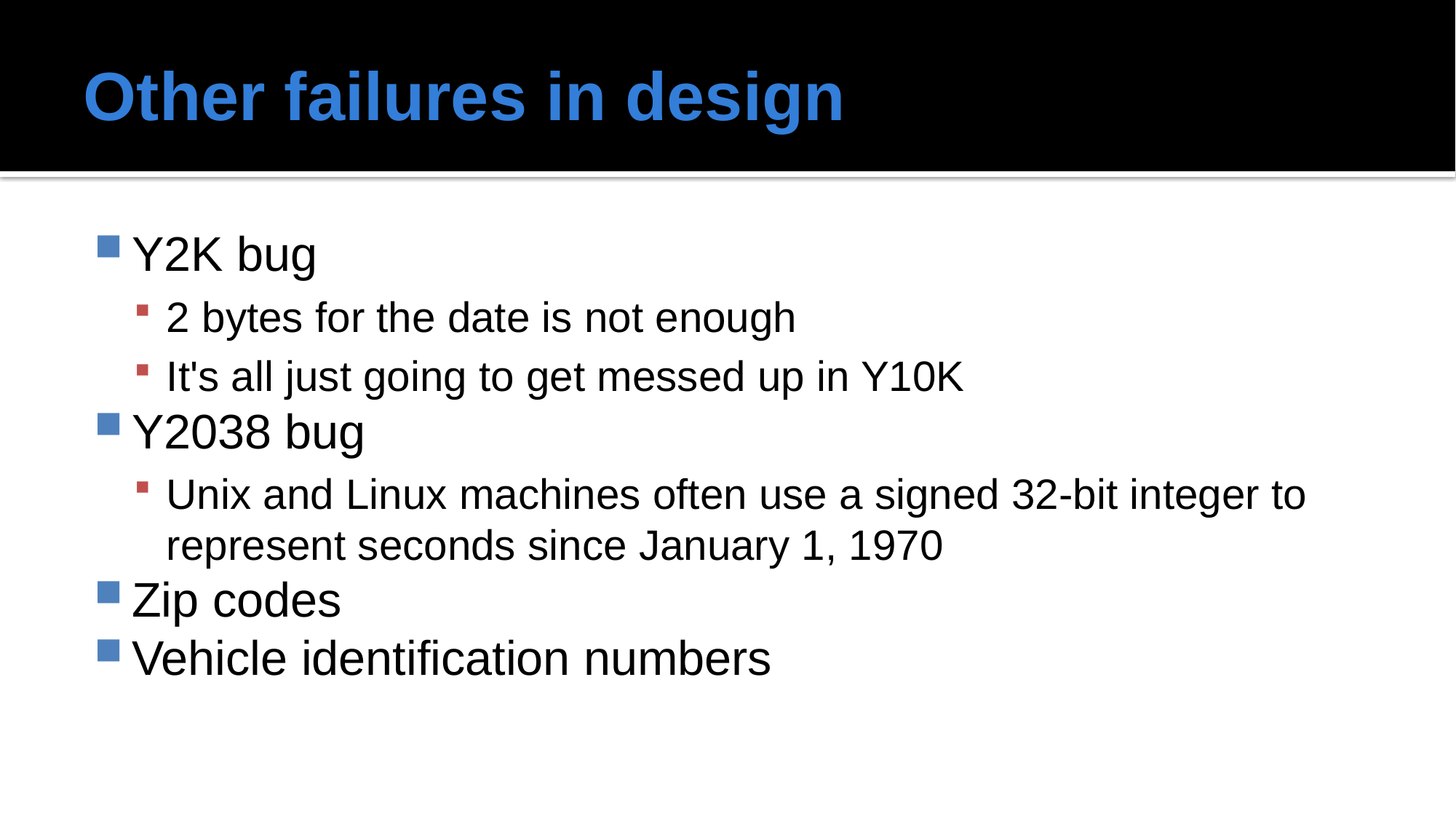

# Other failures in design
Y2K bug
2 bytes for the date is not enough
It's all just going to get messed up in Y10K
Y2038 bug
Unix and Linux machines often use a signed 32-bit integer to represent seconds since January 1, 1970
Zip codes
Vehicle identification numbers